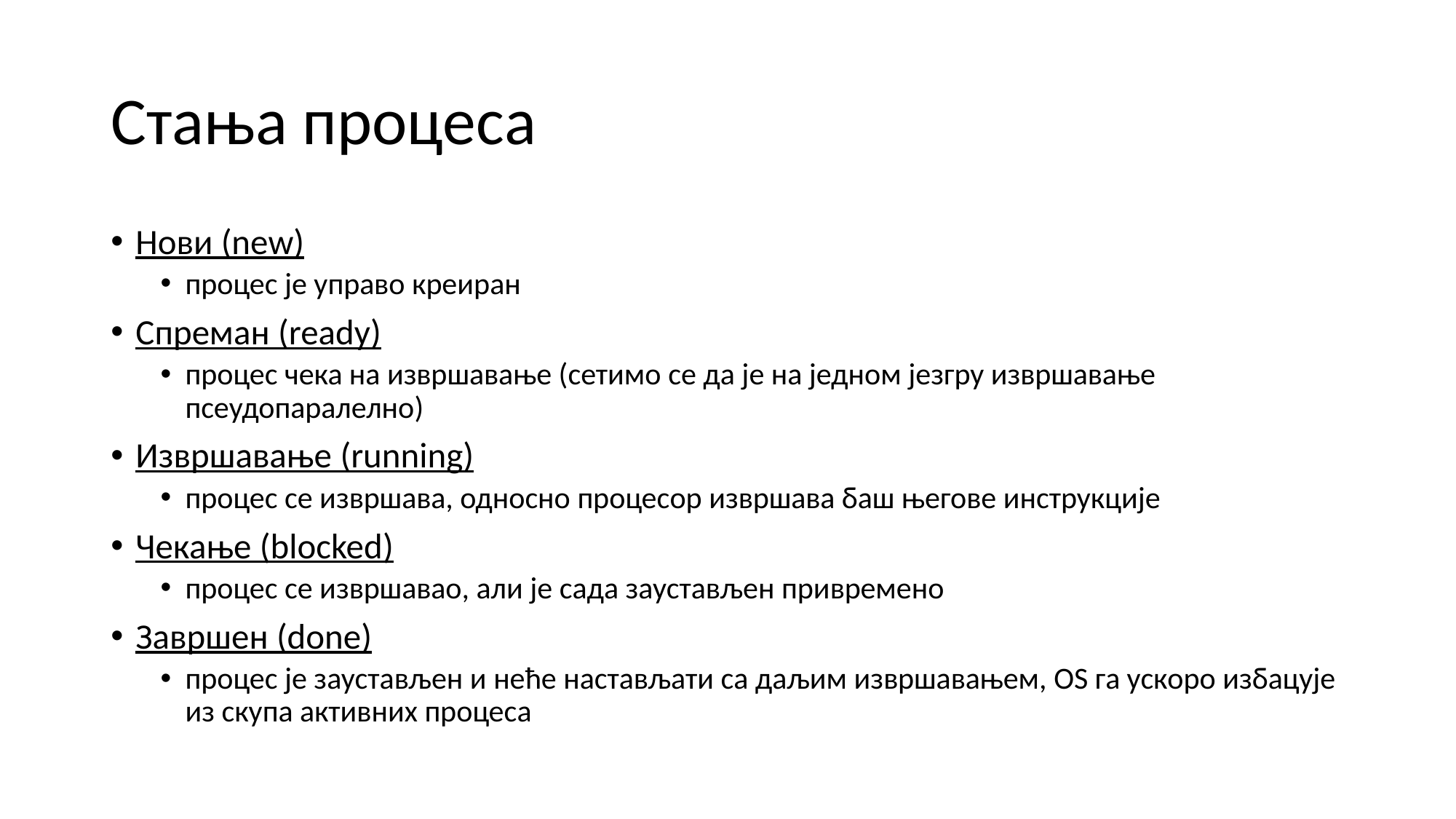

# Стања процеса
Нови (new)
процес је управо креиран
Спреман (ready)
процес чека на извршавање (сетимо се да је на једном језгру извршавање псеудопаралелно)
Извршавање (running)
процес се извршава, односно процесор извршава баш његове инструкције
Чекање (blocked)
процес се извршавао, али је сада заустављен привремено
Завршен (done)
процес је заустављен и неће настављати са даљим извршавањем, OS га ускоро избацује из скупа активних процеса